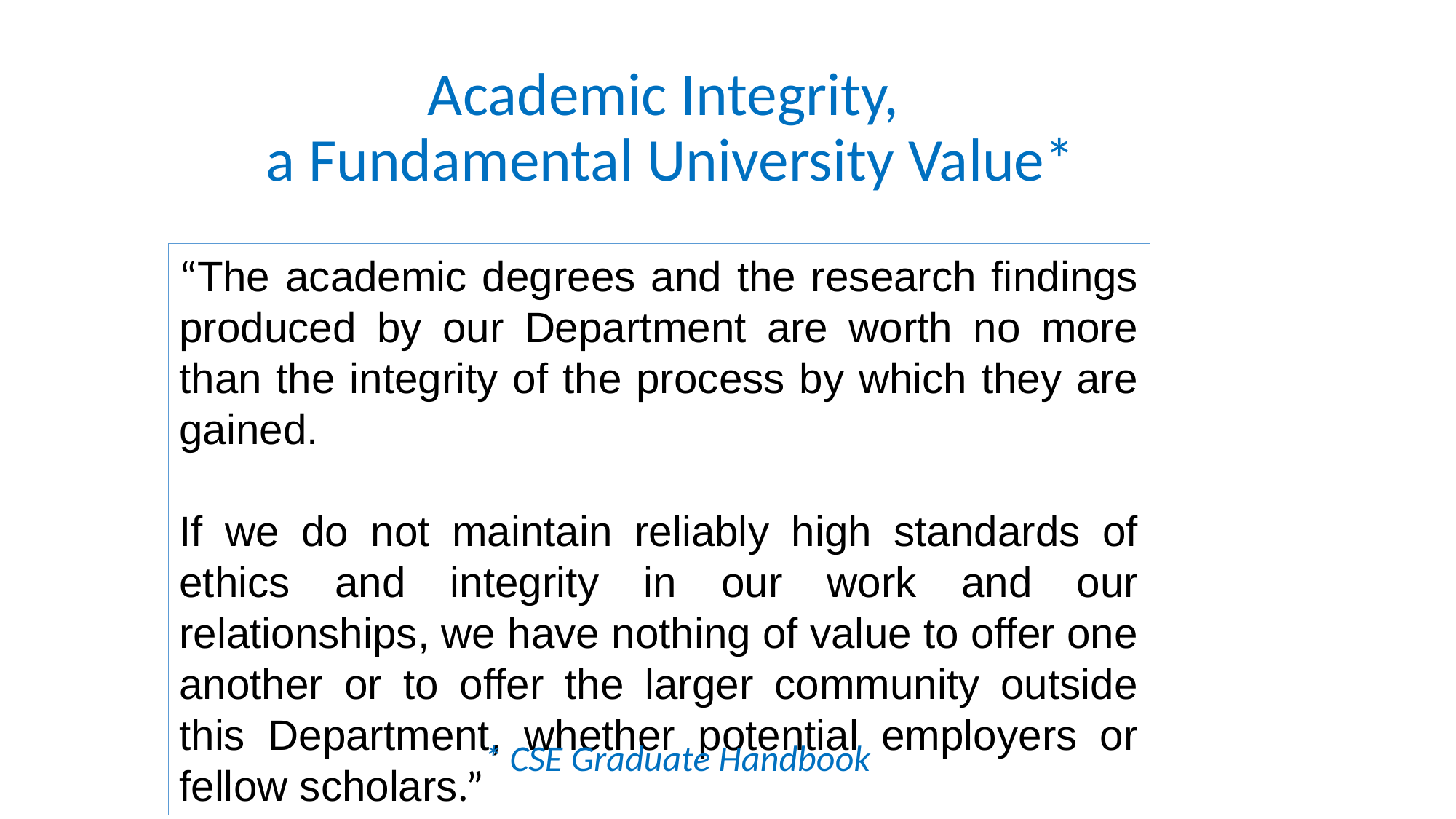

# Academic Integrity, a Fundamental University Value*
“The academic degrees and the research ﬁndings produced by our Department are worth no more than the integrity of the process by which they are gained.

If we do not maintain reliably high standards of ethics and integrity in our work and our relationships, we have nothing of value to offer one another or to offer the larger community outside this Department, whether potential employers or fellow scholars.”
* CSE Graduate Handbook